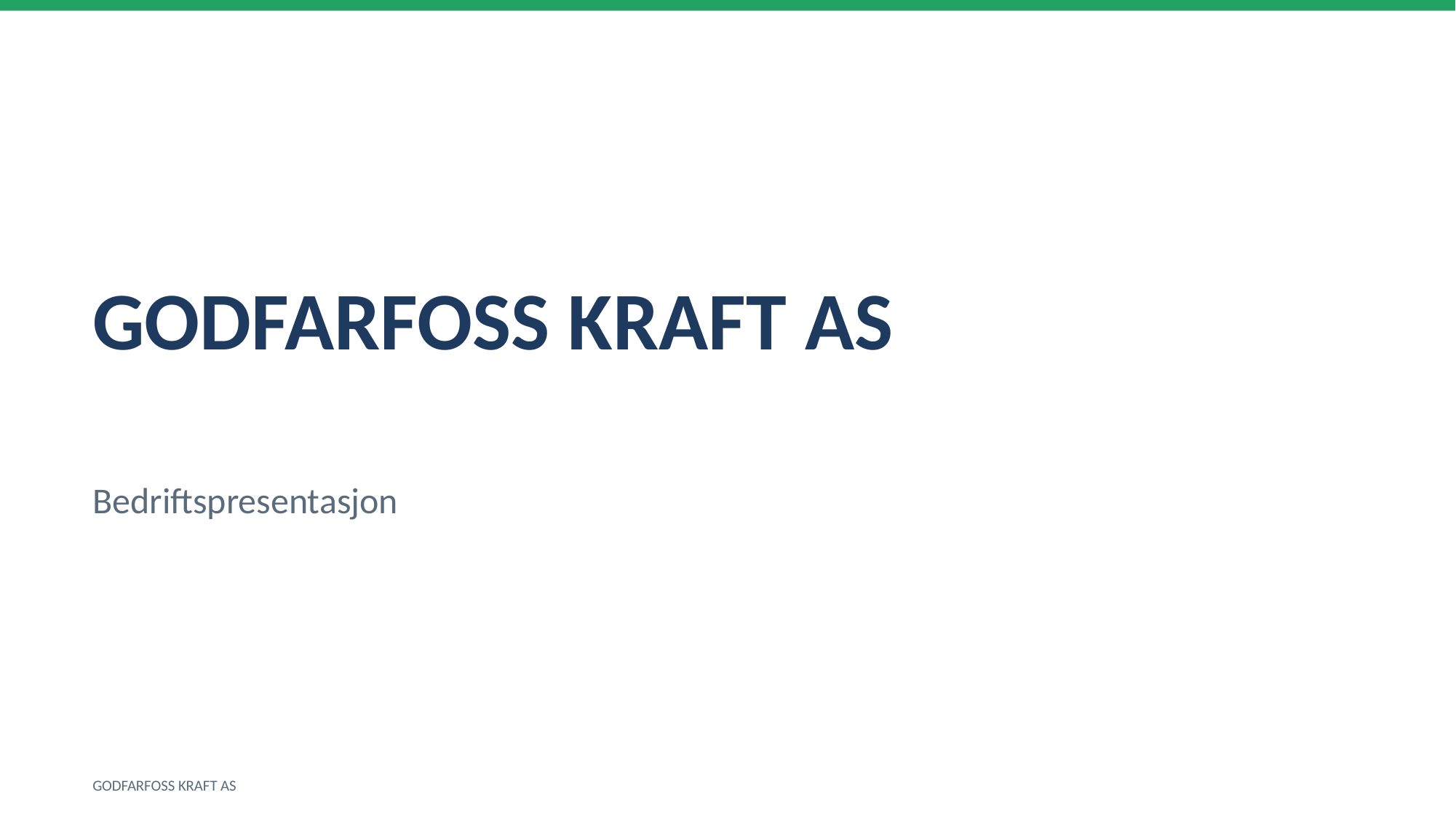

GODFARFOSS KRAFT AS
Bedriftspresentasjon
GODFARFOSS KRAFT AS